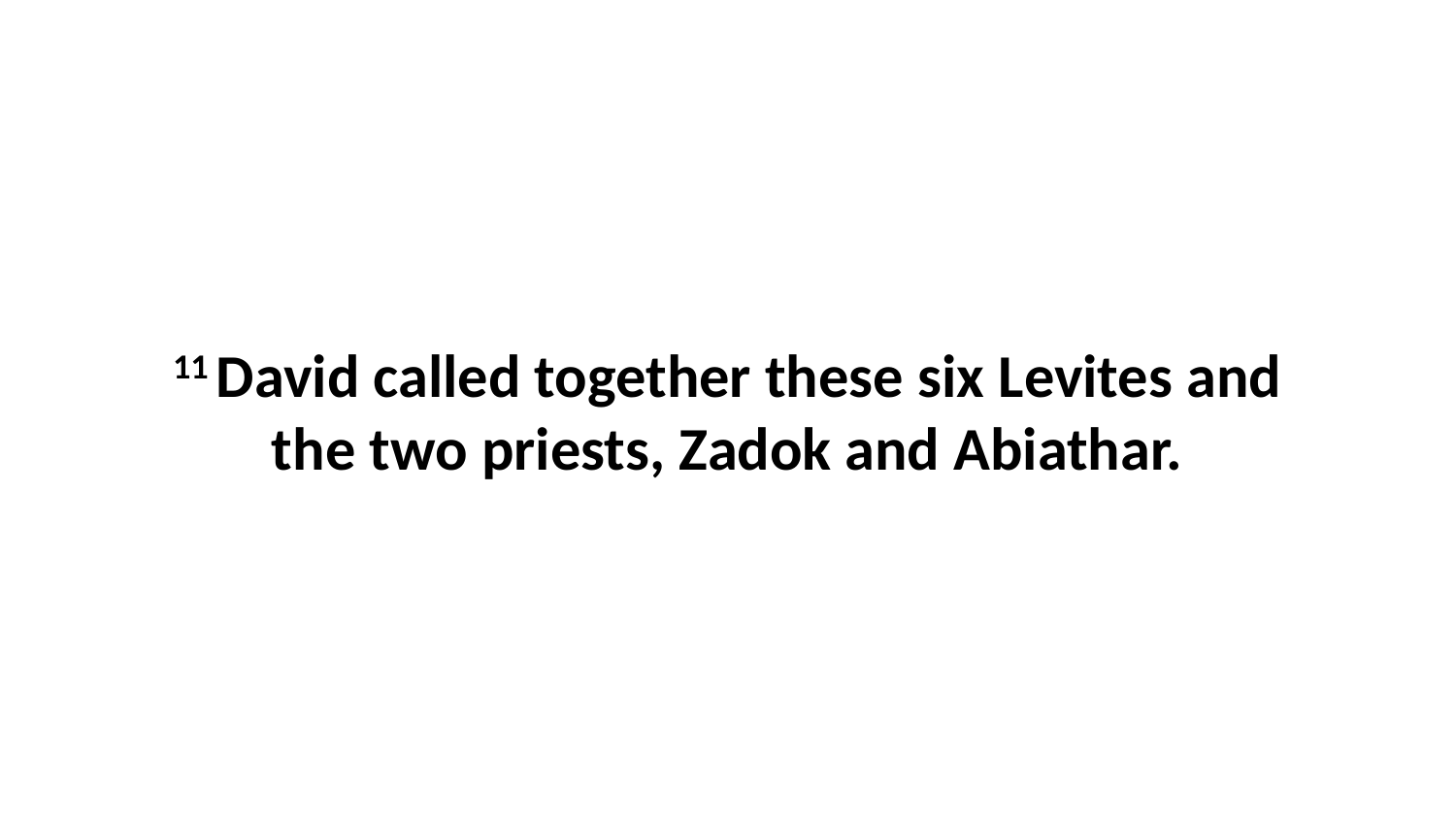

11 David called together these six Levites and the two priests, Zadok and Abiathar.